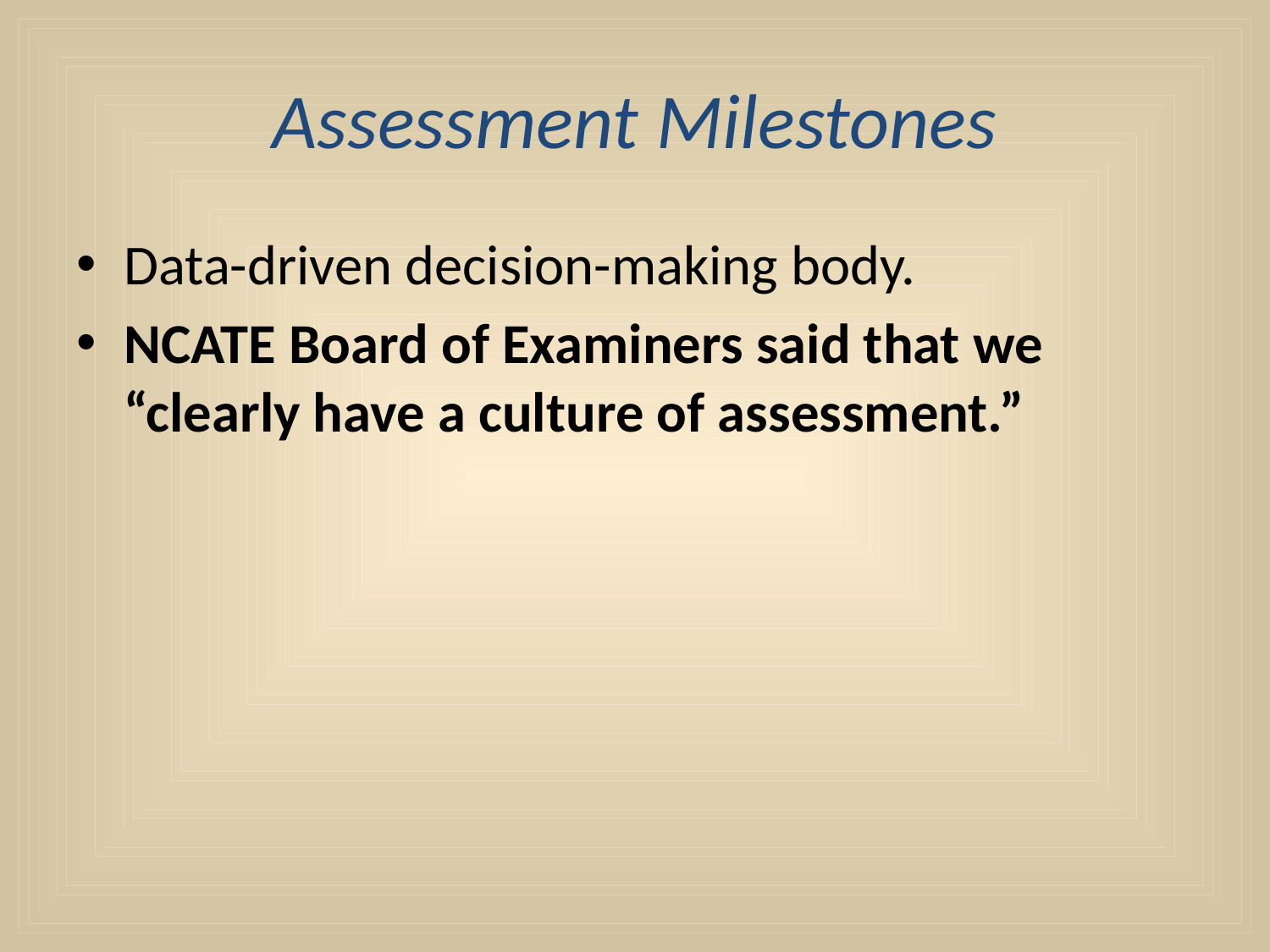

# Assessment Milestones
Data-driven decision-making body.
NCATE Board of Examiners said that we “clearly have a culture of assessment.”